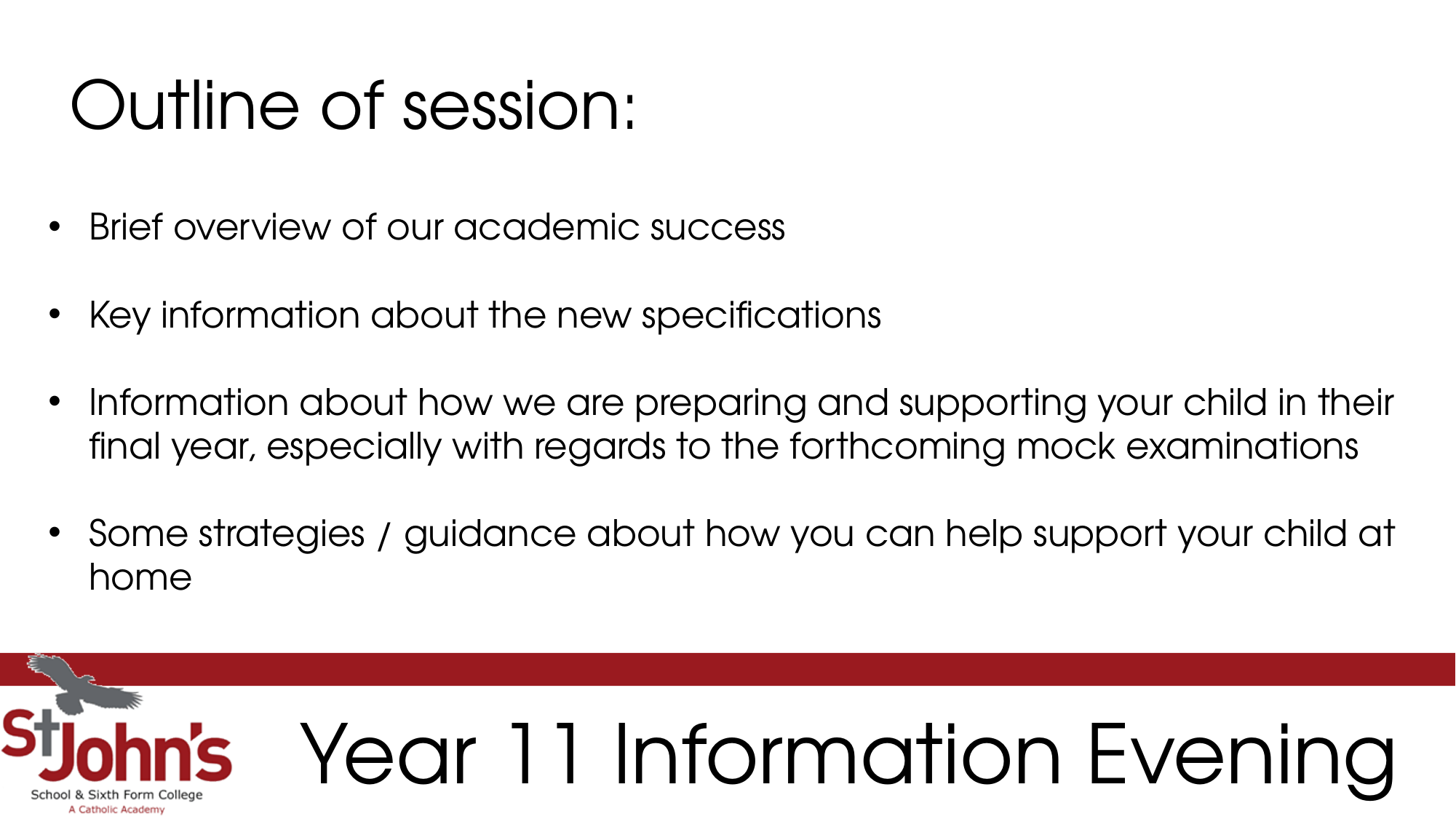

Outline of session:
Brief overview of our academic success

Key information about the new specifications

Information about how we are preparing and supporting your child in their final year, especially with regards to the forthcoming mock examinations

Some strategies / guidance about how you can help support your child at home